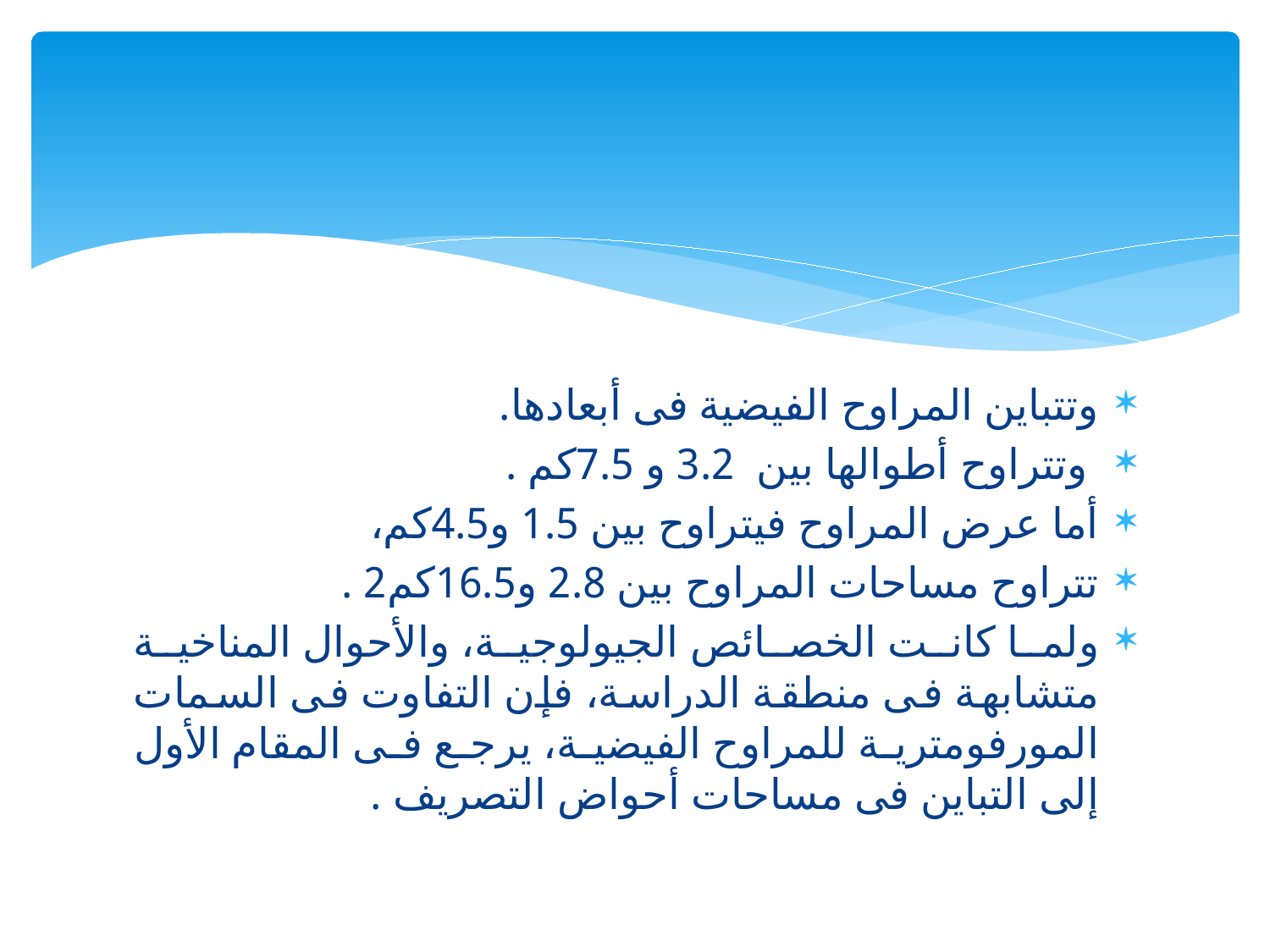

#
وتتباين المراوح الفيضية فى أبعادها.
 وتتراوح أطوالها بين  3.2 و 7.5كم .
أما عرض المراوح فيتراوح بين 1.5 و4.5كم،
تتراوح مساحات المراوح بين 2.8 و16.5كم2 .
ولما كانت الخصائص الجيولوجية، والأحوال المناخية متشابهة فى منطقة الدراسة، فإن التفاوت فى السمات المورفومترية للمراوح الفيضية، يرجع فى المقام الأول إلى التباين فى مساحات أحواض التصريف .